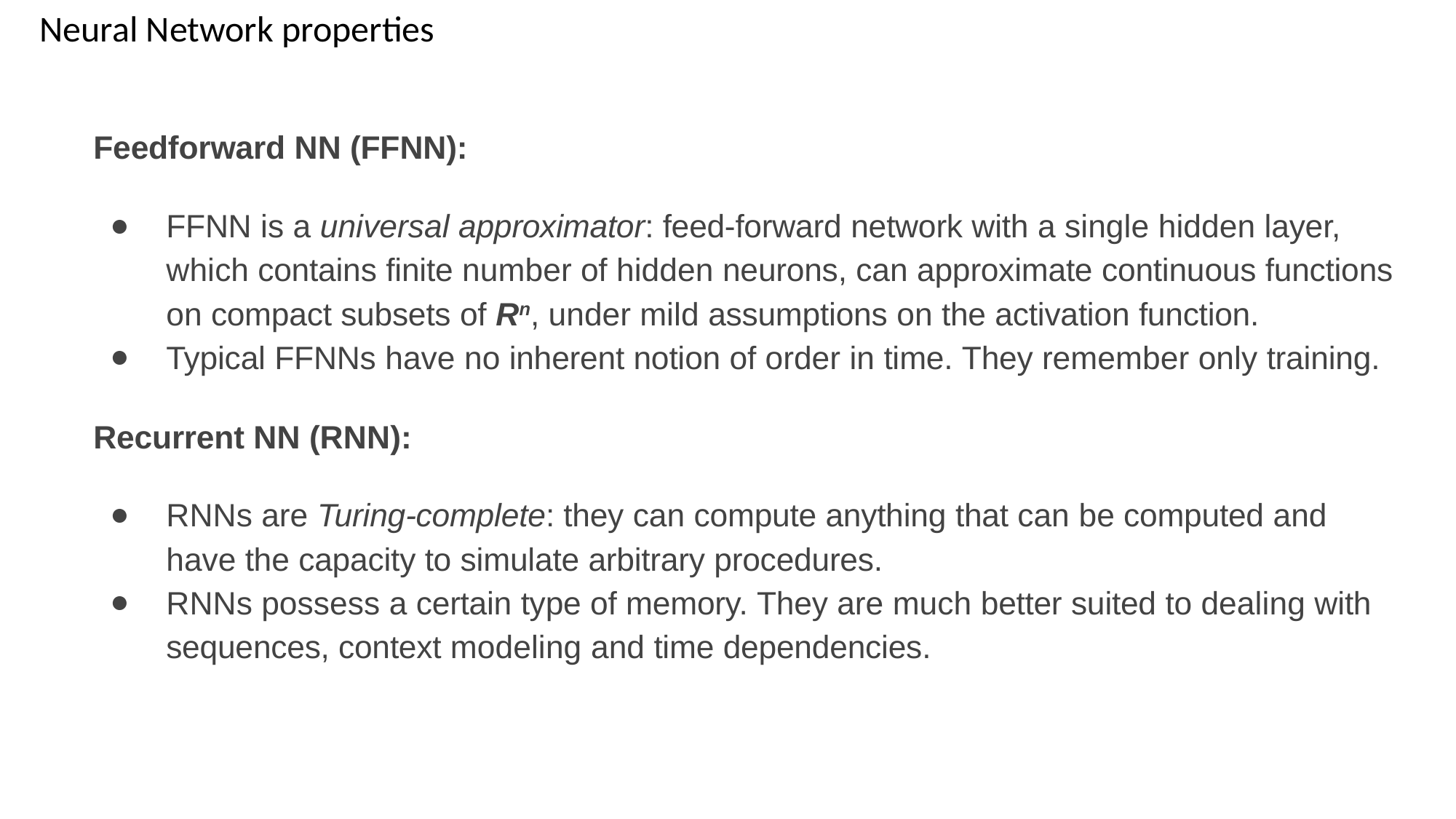

Neural Network properties
Feedforward NN (FFNN):

FFNN is a universal approximator: feed-forward network with a single hidden layer, which contains finite number of hidden neurons, can approximate continuous functions on compact subsets of Rn, under mild assumptions on the activation function.
Typical FFNNs have no inherent notion of order in time. They remember only training.

Recurrent NN (RNN):

RNNs are Turing-complete: they can compute anything that can be computed and have the capacity to simulate arbitrary procedures.
RNNs possess a certain type of memory. They are much better suited to dealing with sequences, context modeling and time dependencies.